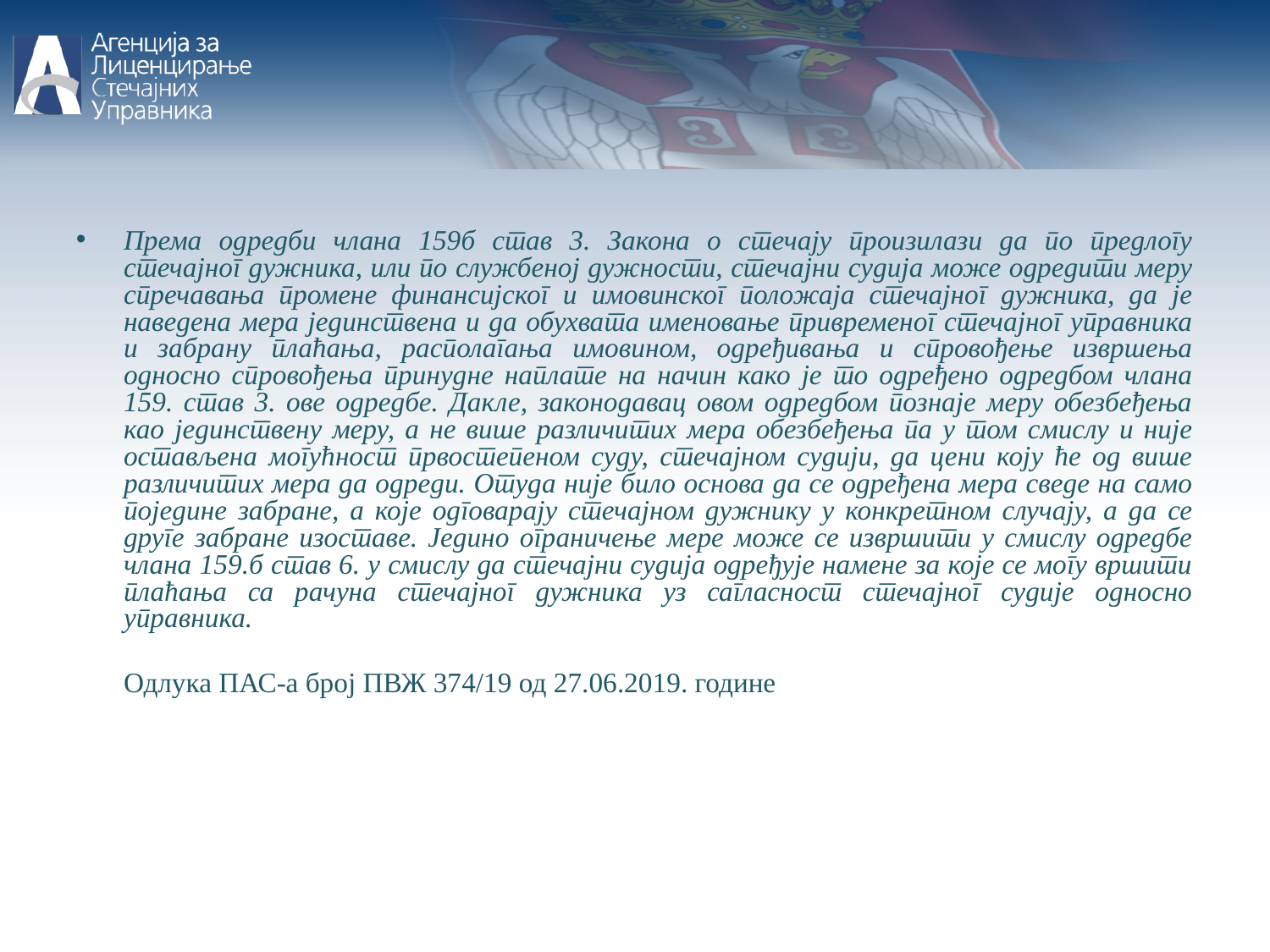

Према одредби члана 159б став 3. Закона о стечају произилази да по предлогу стечајног дужника, или по службеној дужности, стечајни судија може одредити меру спречавања промене финансијског и имовинског положаја стечајног дужника, да је наведена мера јединствена и да обухвата именовање привременог стечајног управника и забрану плаћања, располагања имовином, одређивања и спровођење извршења односно спровођења принудне наплате на начин како је то одређено одредбом члана 159. став 3. ове одредбе. Дакле, законодавац овом одредбом познаје меру обезбеђења као јединствену меру, а не више различитих мера обезбеђења па у том смислу и није остављена могућност првостепеном суду, стечајном судији, да цени коју ће од више различитих мера да одреди. Отуда није било основа да се одређена мера сведе на само поједине забране, а које одговарају стечајном дужнику у конкретном случају, а да се друге забране изоставе. Једино ограничење мере може се извршити у смислу одредбе члана 159.б став 6. у смислу да стечајни судија одређује намене за које се могу вршити плаћања са рачуна стечајног дужника уз сагласност стечајног судије односно управника.

	Одлука ПАС-а број ПВЖ 374/19 од 27.06.2019. године